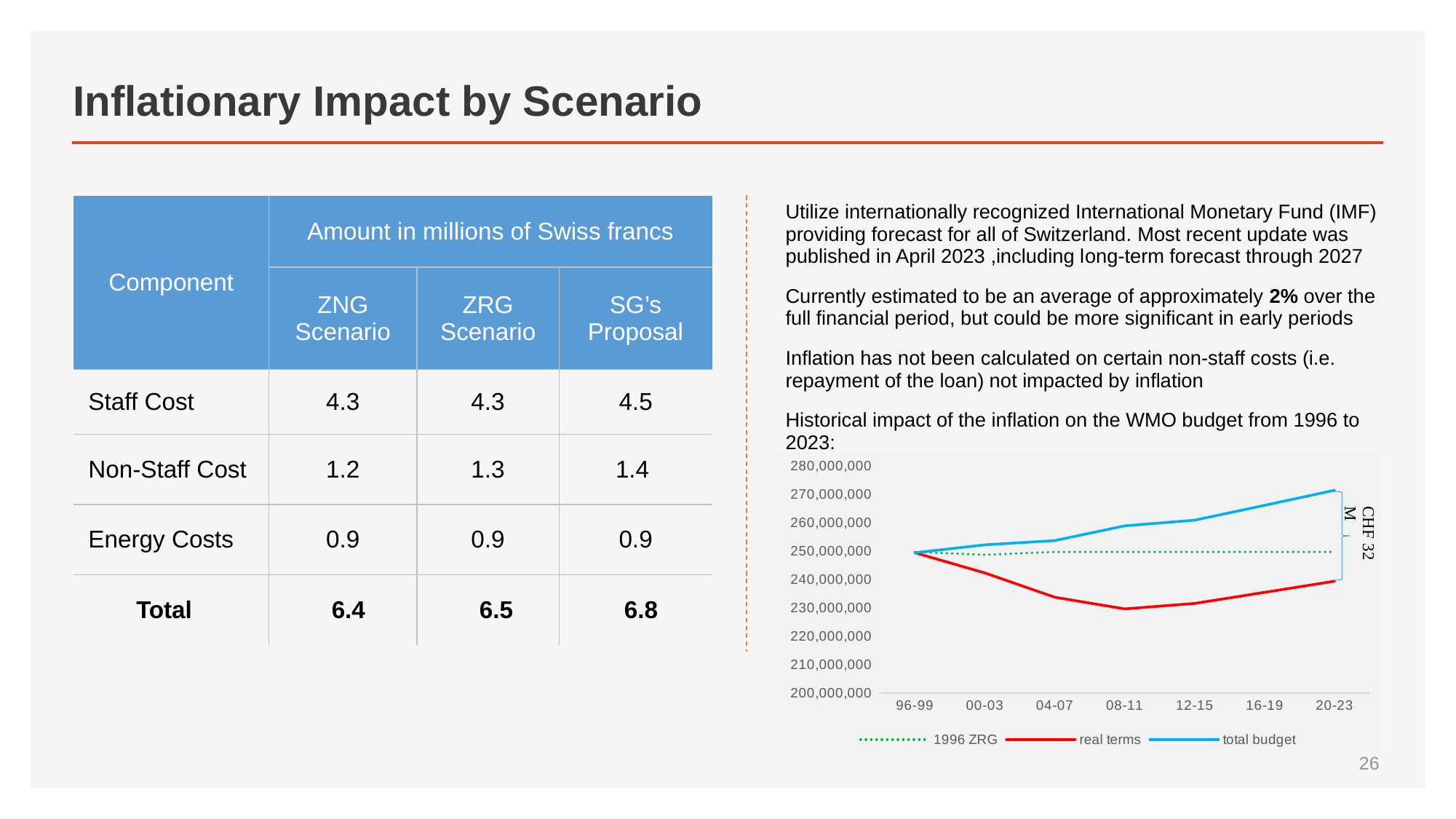

# Inflationary Impact by Scenario

Utilize internationally recognized International Monetary Fund (IMF) providing forecast for all of Switzerland. Most recent update was published in April 2023 ,including long-term forecast through 2027
Currently estimated to be an average of approximately 2% over the full financial period, but could be more significant in early periods
Inflation has not been calculated on certain non-staff costs (i.e. repayment of the loan) not impacted by inflation
Historical impact of the inflation on the WMO budget from 1996 to 2023:

| Component | Amount in millions of Swiss francs | ZRG Scenario | SG’s Proposal |
| --- | --- | --- | --- |
|  | ZNG Scenario | ZRG Scenario | SG’s Proposal |
| Staff Cost | 4.3 | 4.3 | 4.5 |
| Non-Staff Cost | 1.2 | 1.3 | 1.4 |
| Energy Costs | 0.9 | 0.9 | 0.9 |
| Total | 6.4 | 6.5 | 6.8 |

### Chart

| Category |  |  |  |
|---|---|---|---|
| 96-99 | 249800000.0 | 249500000.0 | 249500000.0 |
| 00-03 | 248800000.0 | 242376469.2430825 | 252300000.0 |
| 04-07 | 249800000.0 | 233818815.78947362 | 253800000.0 |
| 08-11 | 249800000.0 | 229693687.9881782 | 259000000.0 |
| 12-15 | 249800000.0 | 231614068.4410646 | 261000000.0 |
| 16-19 | 249800000.0 | 235549751.47430497 | 266220000.0 |
| 20-23 | 249800000.0 | 239487338.92232323 | 271544400.0 |
26